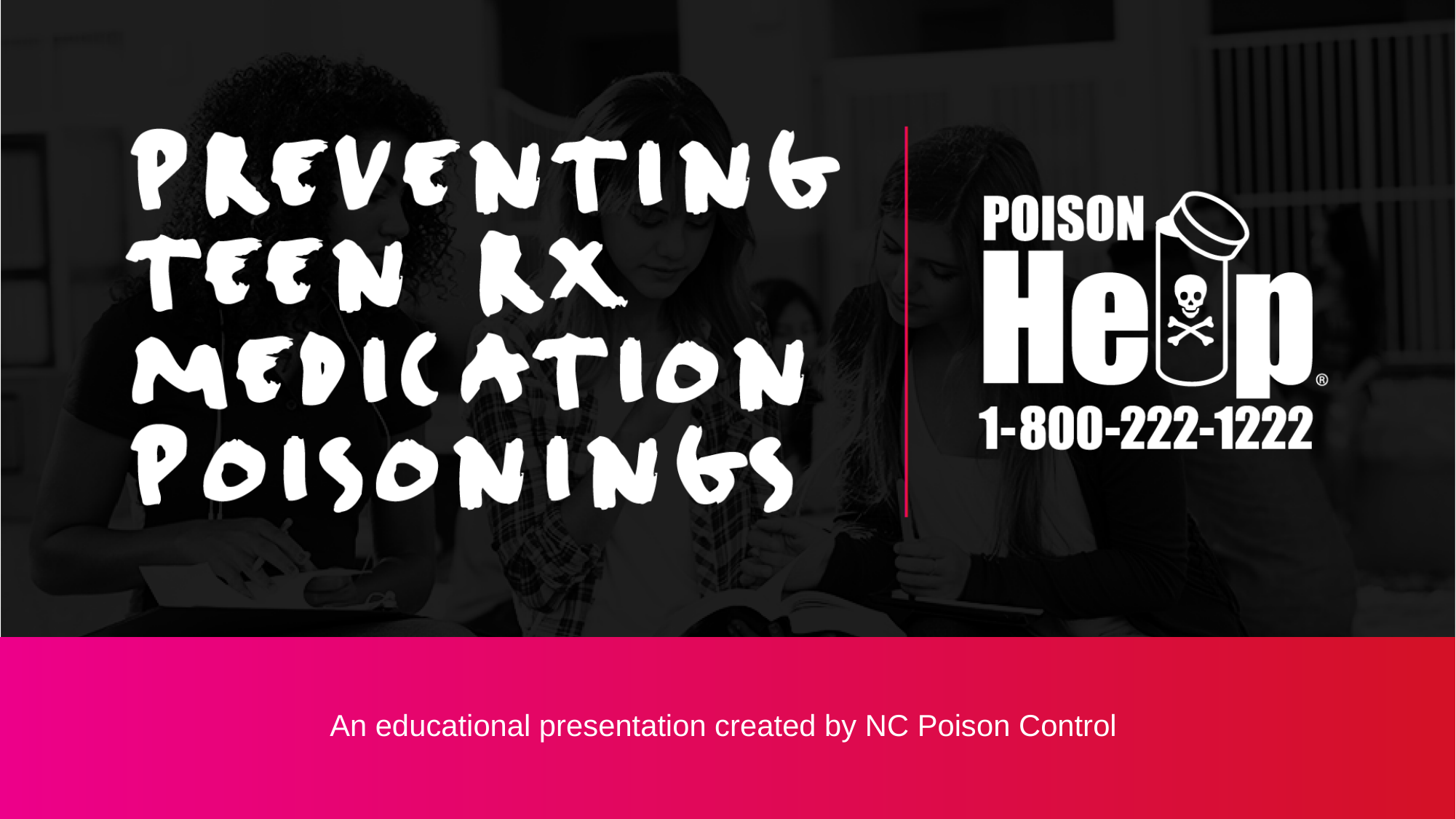

An educational presentation created by NC Poison Control